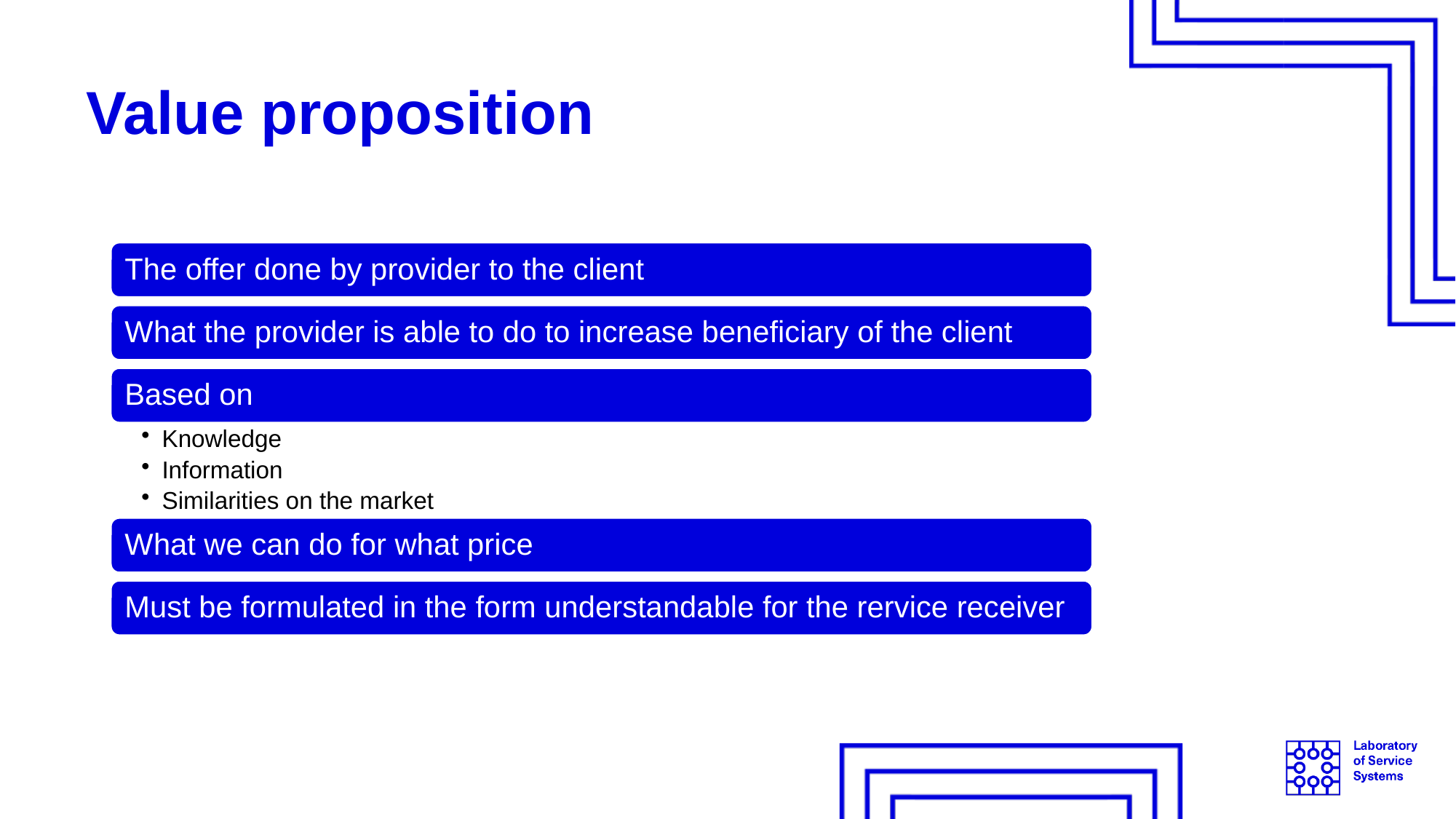

# Value proposition

The offer done by provider to the client
What the provider is able to do to increase beneficiary of the client
Based on
Knowledge
Information
Similarities on the market
What we can do for what price
Must be formulated in the form understandable for the rervice receiver